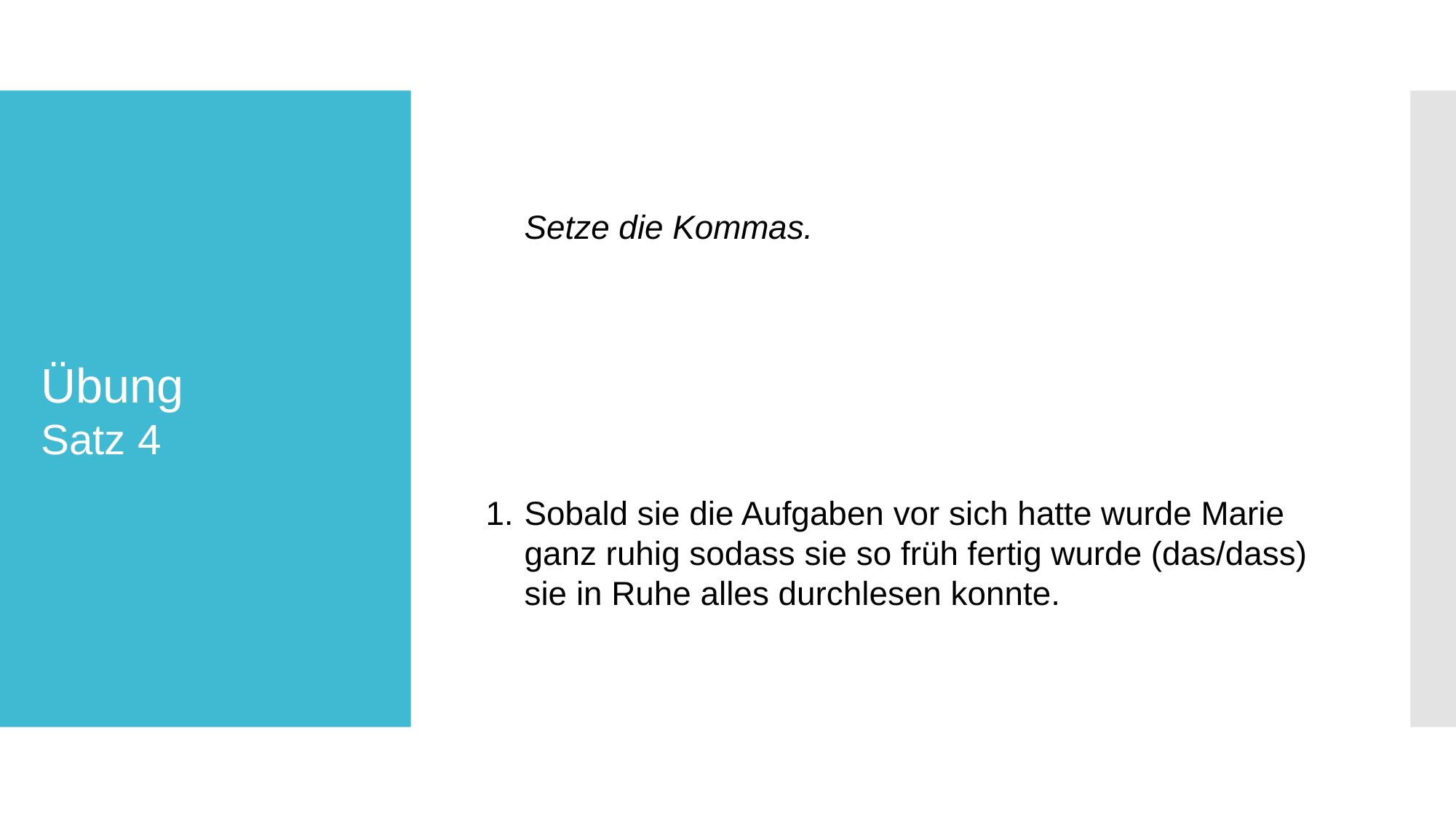

Setze die Kommas.

Sobald sie die Aufgaben vor sich hatte wurde Marie ganz ruhig sodass sie so früh fertig wurde (das/dass) sie in Ruhe alles durchlesen konnte.
# Übung Satz 4